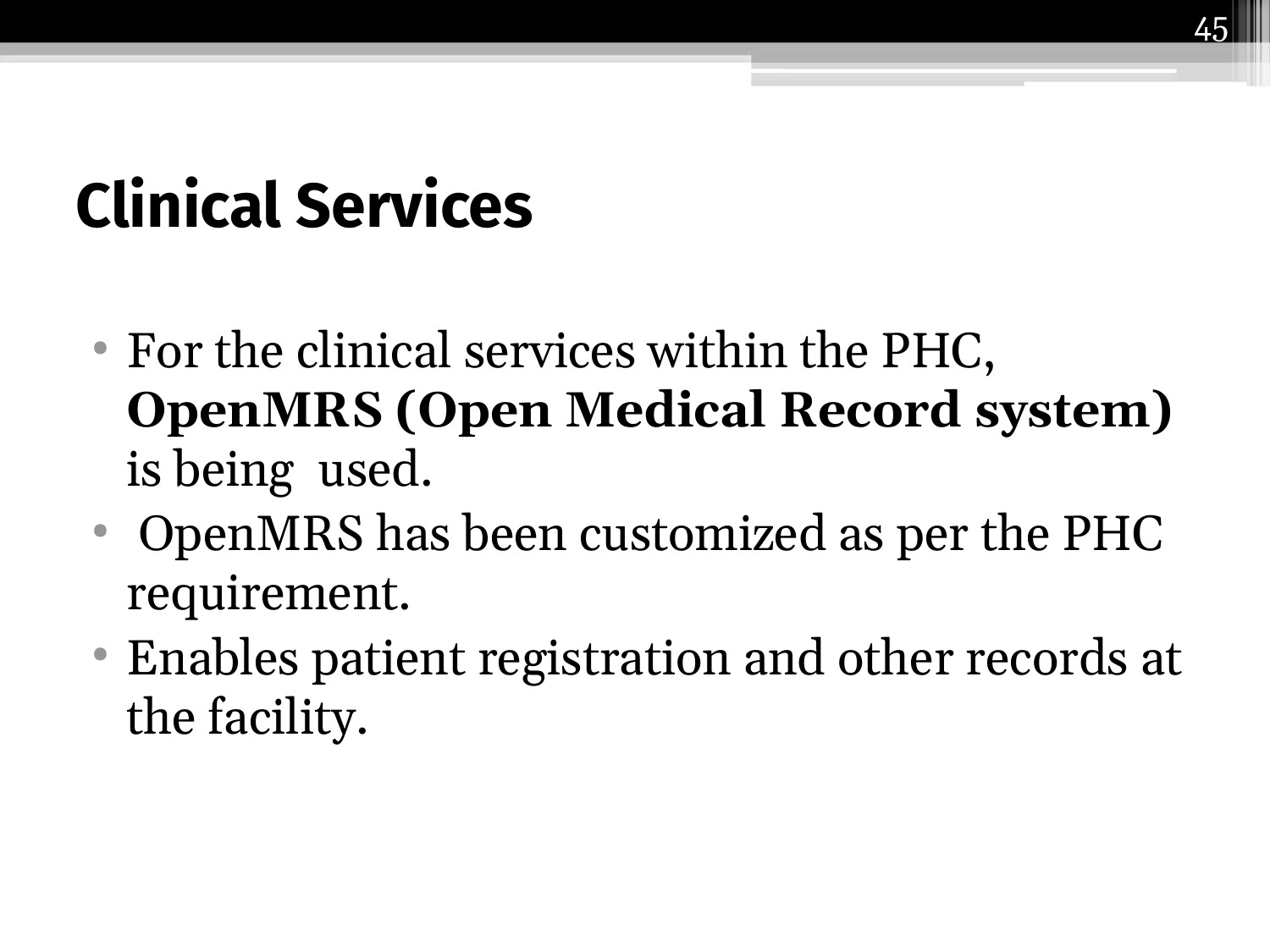

45
# Clinical Services
For the clinical services within the PHC, OpenMRS (Open Medical Record system) is being  used.
 OpenMRS has been customized as per the PHC requirement.
Enables patient registration and other records at the facility.